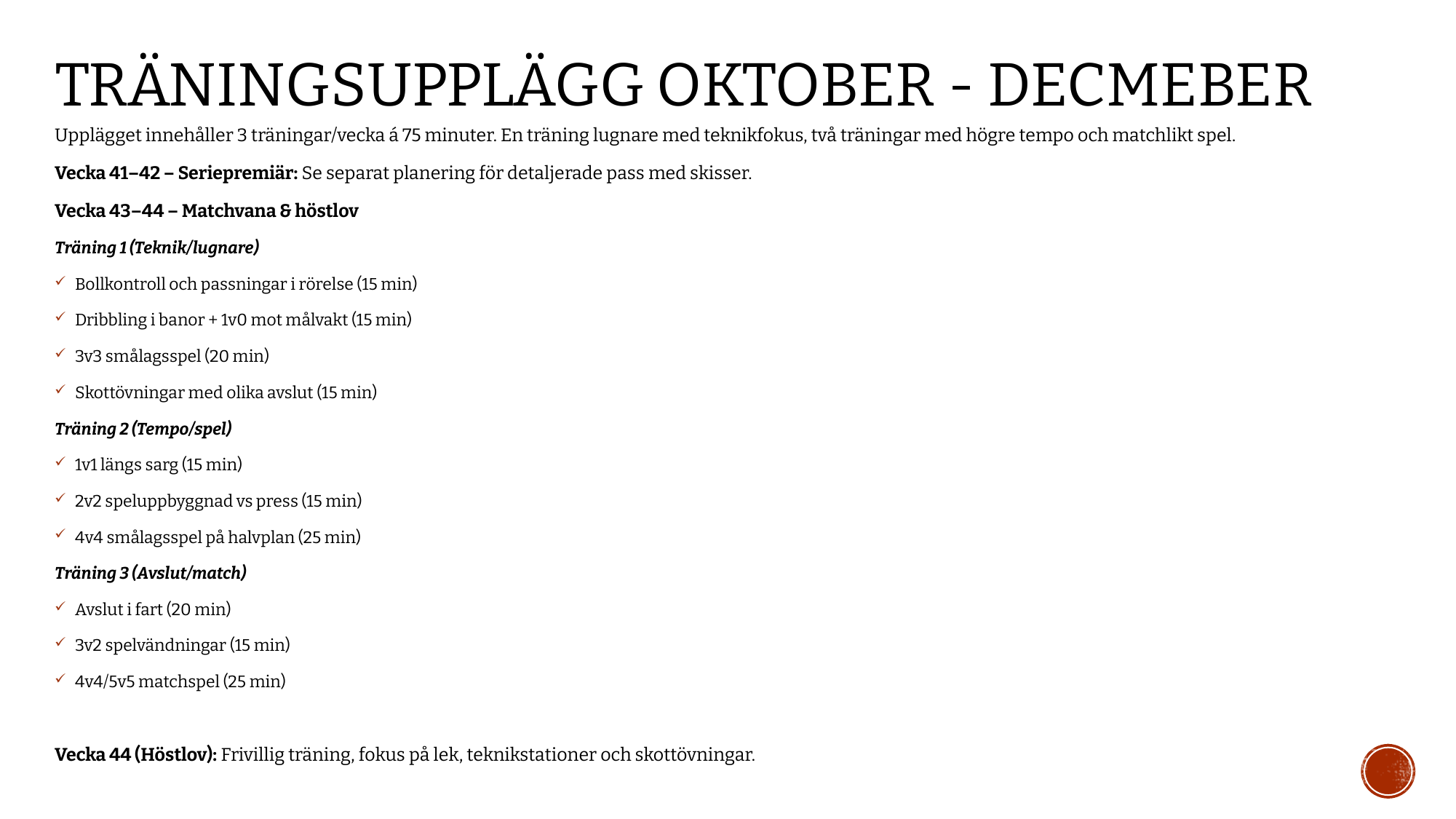

# TRÄNINGSUPPLÄGG OKTOBER - DECMEBER
Upplägget innehåller 3 träningar/vecka á 75 minuter. En träning lugnare med teknikfokus, två träningar med högre tempo och matchlikt spel.
Vecka 41–42 – Seriepremiär: Se separat planering för detaljerade pass med skisser.
Vecka 43–44 – Matchvana & höstlov
Träning 1 (Teknik/lugnare)
Bollkontroll och passningar i rörelse (15 min)
Dribbling i banor + 1v0 mot målvakt (15 min)
3v3 smålagsspel (20 min)
Skottövningar med olika avslut (15 min)
Träning 2 (Tempo/spel)
1v1 längs sarg (15 min)
2v2 speluppbyggnad vs press (15 min)
4v4 smålagsspel på halvplan (25 min)
Träning 3 (Avslut/match)
Avslut i fart (20 min)
3v2 spelvändningar (15 min)
4v4/5v5 matchspel (25 min)

Vecka 44 (Höstlov): Frivillig träning, fokus på lek, teknikstationer och skottövningar.